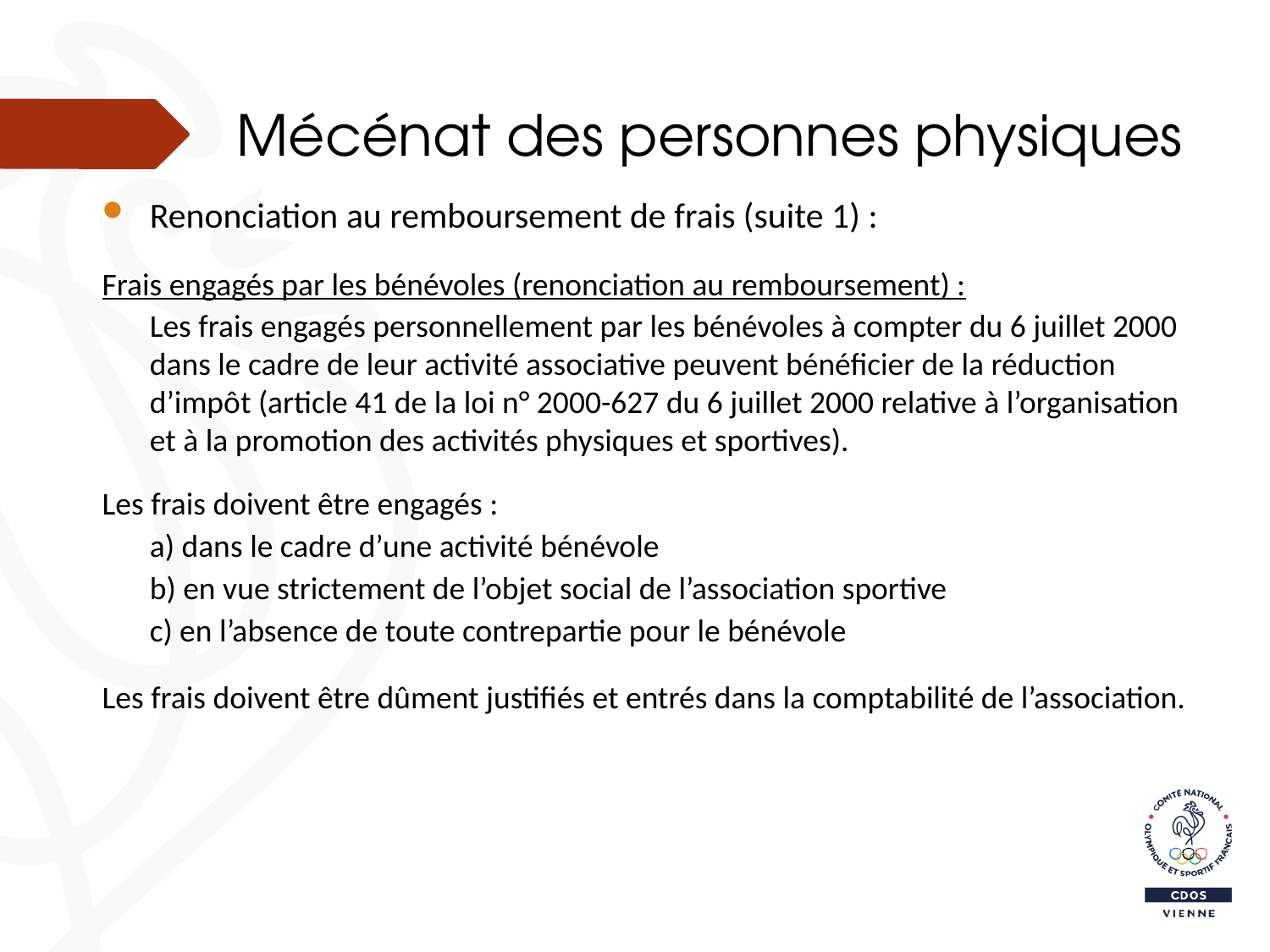

Mécénat des personnes physiques
Renonciation au remboursement de frais (suite 1) :

Frais engagés par les bénévoles (renonciation au remboursement) :
	Les frais engagés personnellement par les bénévoles à compter du 6 juillet 2000 dans le cadre de leur activité associative peuvent bénéficier de la réduction d’impôt (article 41 de la loi n° 2000-627 du 6 juillet 2000 relative à l’organisation et à la promotion des activités physiques et sportives).
Les frais doivent être engagés :
	a) dans le cadre d’une activité bénévole
	b) en vue strictement de l’objet social de l’association sportive
	c) en l’absence de toute contrepartie pour le bénévole

Les frais doivent être dûment justifiés et entrés dans la comptabilité de l’association.